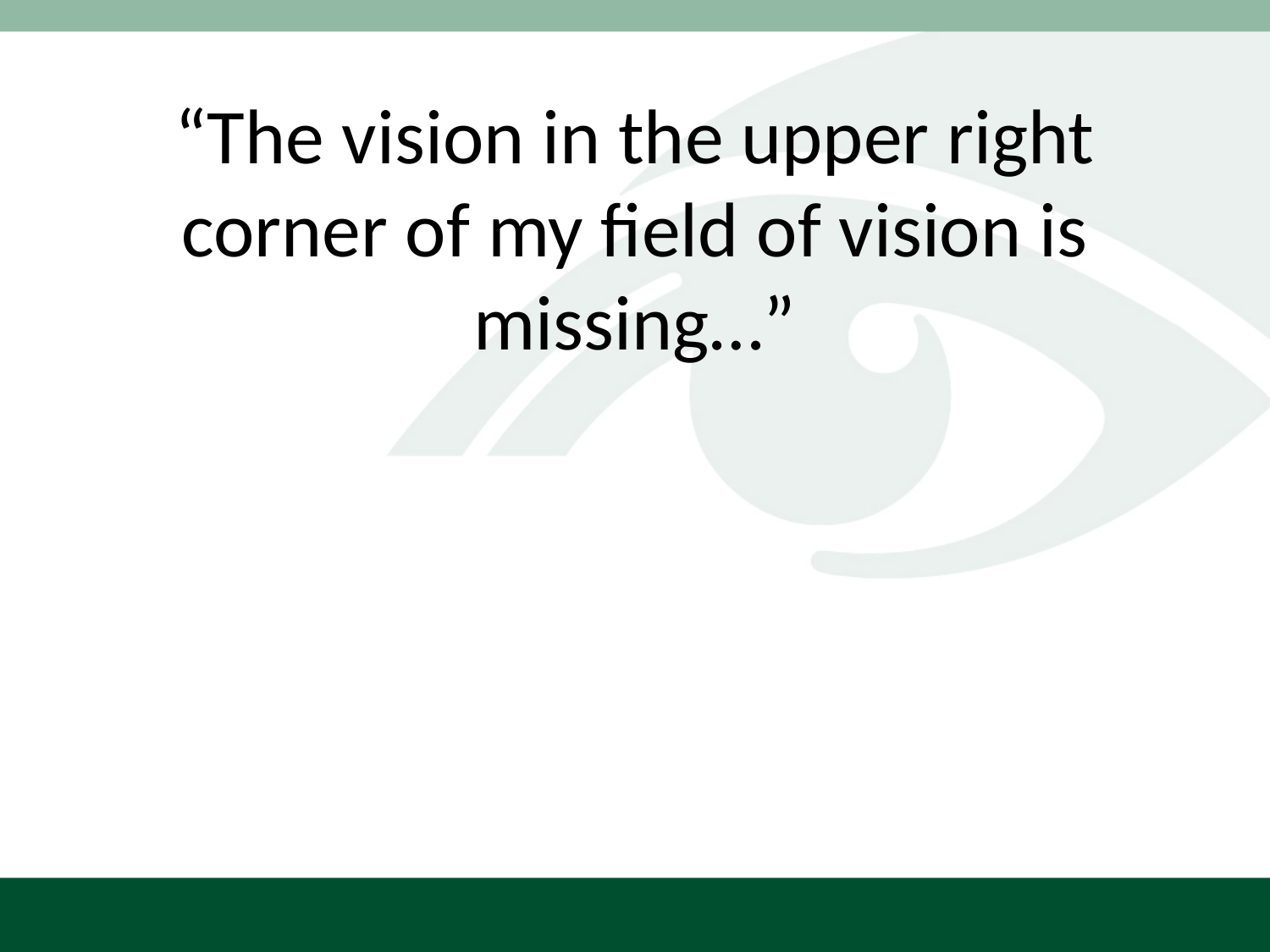

# “The vision in the upper right corner of my field of vision is missing…”